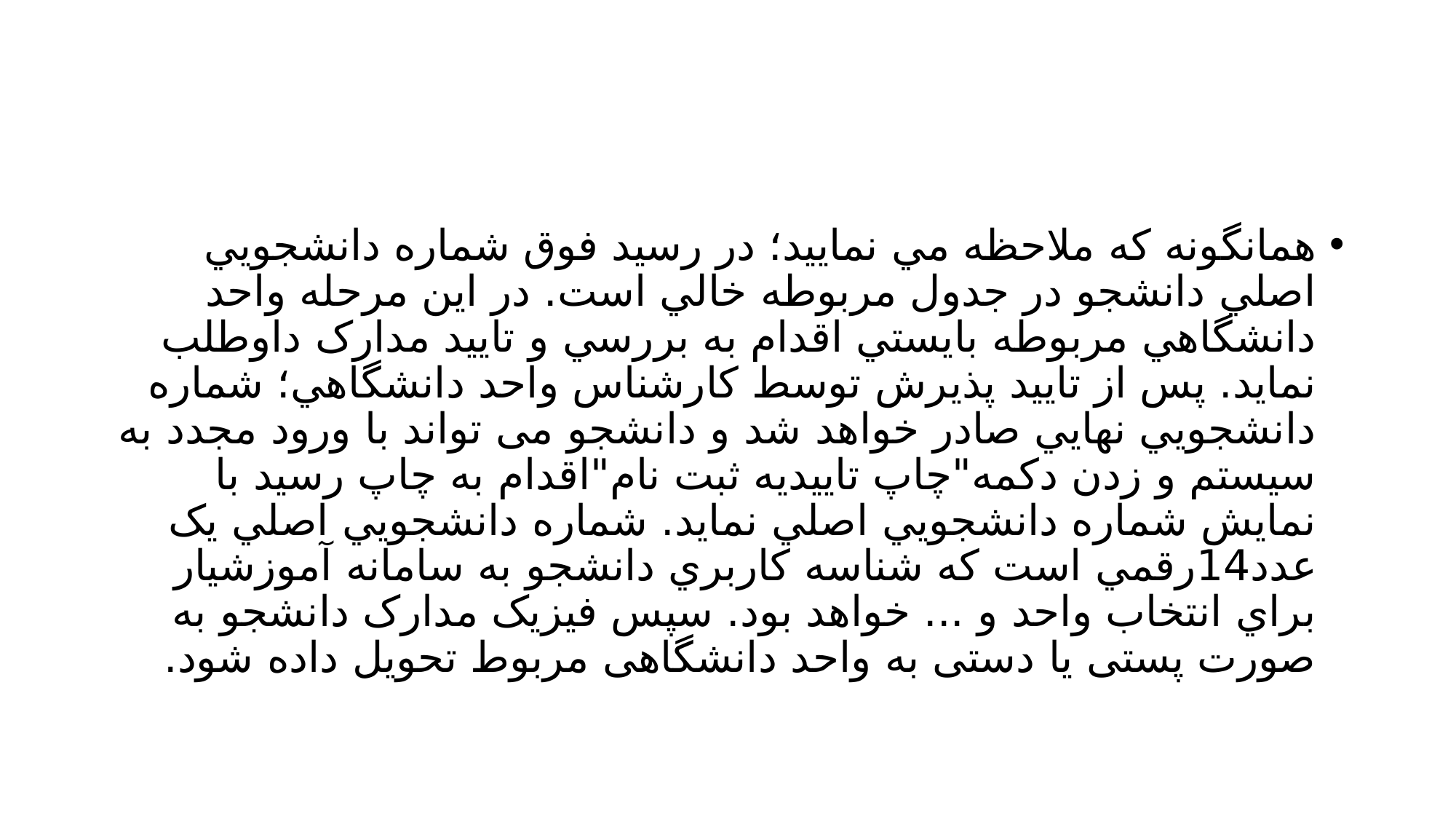

همانگونه که ملاحظه مي نمایید؛ در رسید فوق شماره دانشجویي اصلي دانشجو در جدول مربوطه خالي است. در این مرحله واحد دانشگاهي مربوطه بایستي اقدام به بررسي و تایید مدارک داوطلب نماید. پس از تایید پذیرش توسط کارشناس واحد دانشگاهي؛ شماره دانشجویي نهایي صادر خواهد شد و دانشجو می تواند با ورود مجدد به سیستم و زدن دکمه"چاپ تاییدیه ثبت نام"اقدام به چاپ رسید با نمایش شماره دانشجویي اصلي نماید. شماره دانشجویي اصلي یک عدد14رقمي است که شناسه کاربري دانشجو به سامانه آموزشیار براي انتخاب واحد و ... خواهد بود. سپس فیزیک مدارک دانشجو به صورت پستی یا دستی به واحد دانشگاهی مربوط تحویل داده شود.